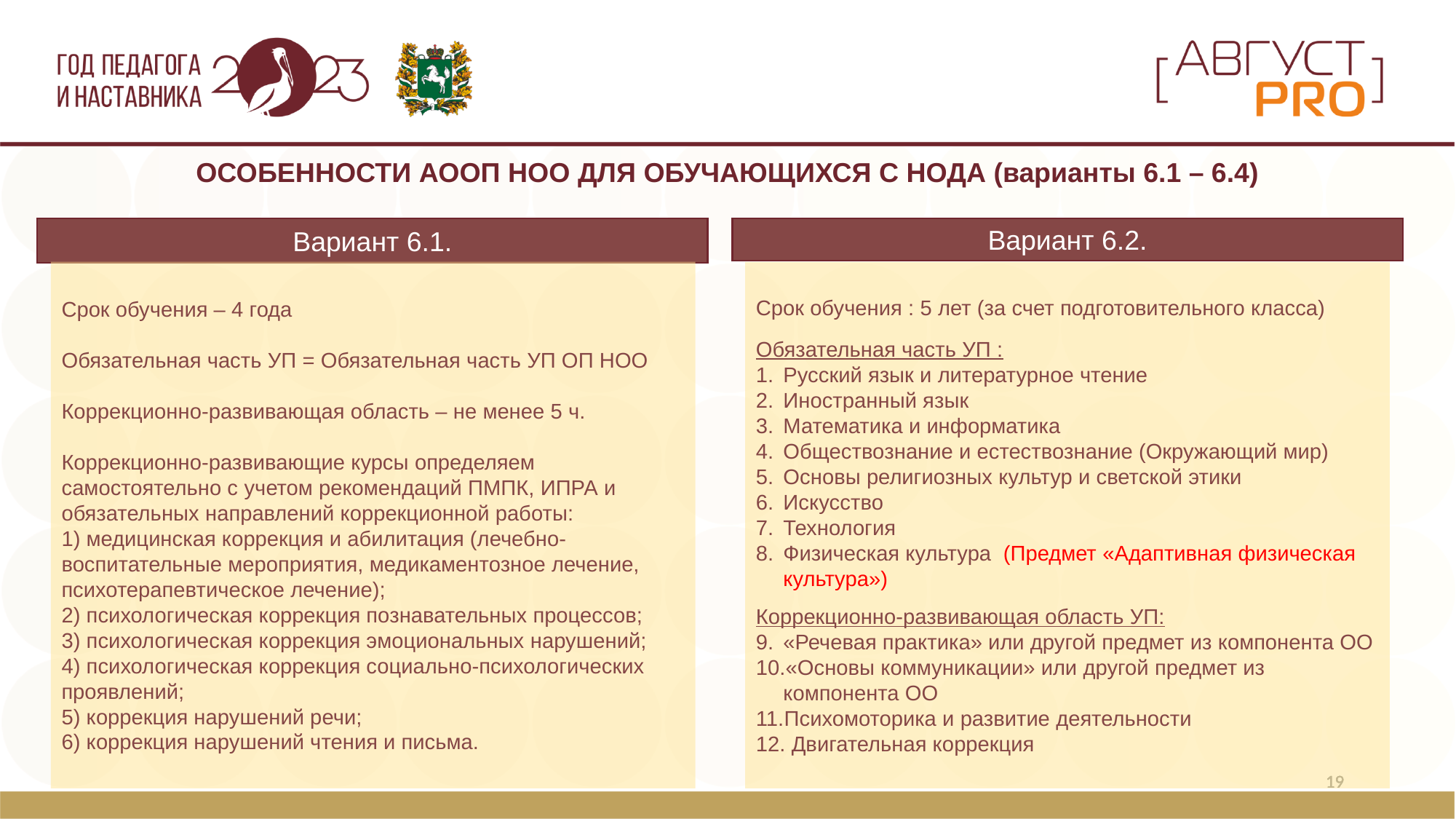

ОСОБЕННОСТИ АООП НОО ДЛЯ ОБУЧАЮЩИХСЯ С НОДА (варианты 6.1 – 6.4)
Вариант 6.1.
Вариант 6.2.
Срок обучения – 4 года

Обязательная часть УП = Обязательная часть УП ОП НОО

Коррекционно-развивающая область – не менее 5 ч.

Коррекционно-развивающие курсы определяем самостоятельно с учетом рекомендаций ПМПК, ИПРА и обязательных направлений коррекционной работы:
1) медицинская коррекция и абилитация (лечебно-воспитательные мероприятия, медикаментозное лечение, психотерапевтическое лечение);
2) психологическая коррекция познавательных процессов;
3) психологическая коррекция эмоциональных нарушений;
4) психологическая коррекция социально-психологических проявлений;
5) коррекция нарушений речи;
6) коррекция нарушений чтения и письма.
Срок обучения : 5 лет (за счет подготовительного класса)

Обязательная часть УП :
Русский язык и литературное чтение
Иностранный язык
Математика и информатика
Обществознание и естествознание (Окружающий мир)
Основы религиозных культур и светской этики
Искусство
Технология
Физическая культура  (Предмет «Адаптивная физическая культура»)

Коррекционно-развивающая область УП:
«Речевая практика» или другой предмет из компонента ОО
«Основы коммуникации» или другой предмет из компонента ОО
Психомоторика и развитие деятельности
 Двигательная коррекция
19
19
19
19